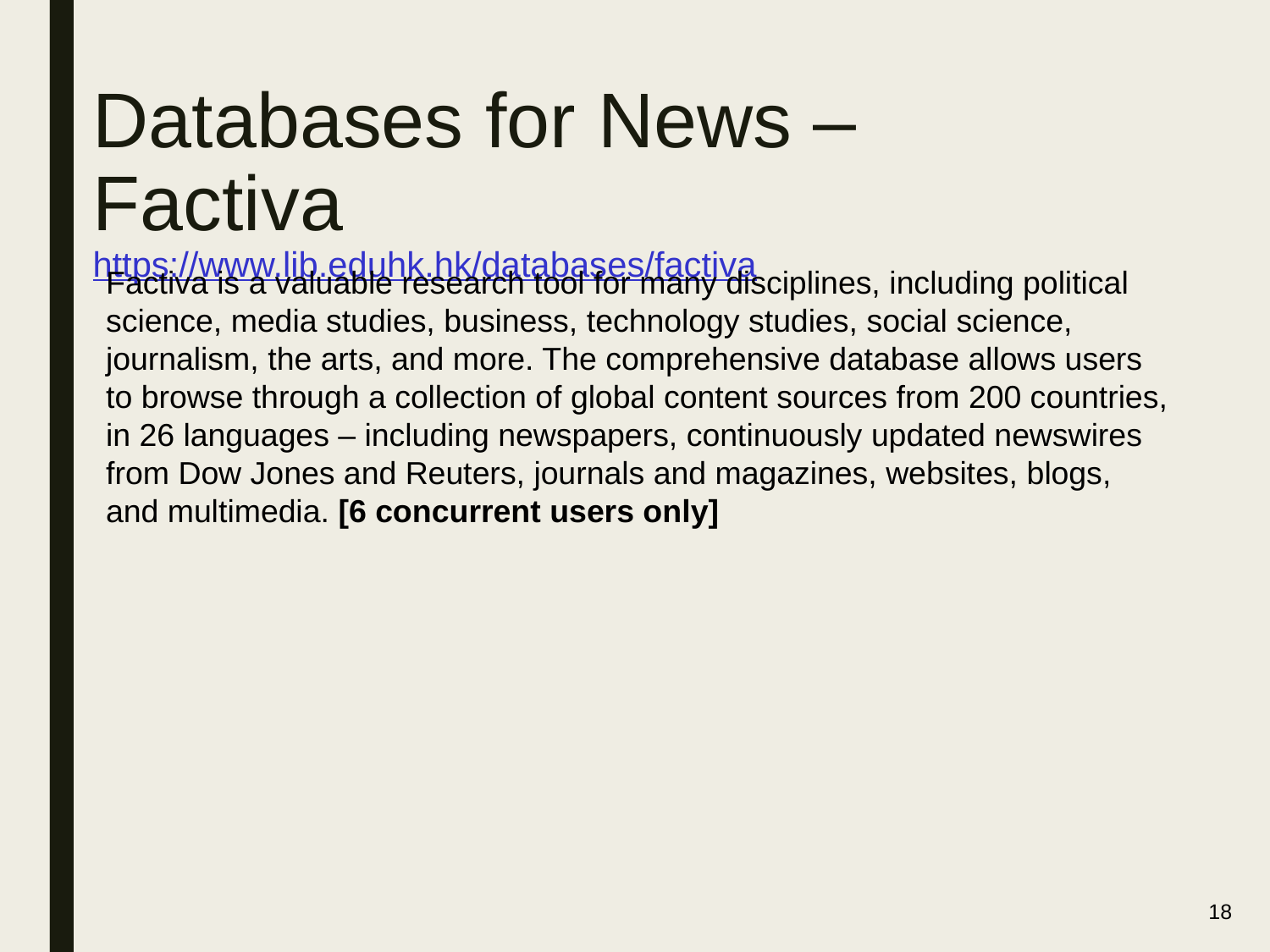

Databases for News – Factiva
https://www.lib.eduhk.hk/databases/factiva

Factiva is a valuable research tool for many disciplines, including political science, media studies, business, technology studies, social science, journalism, the arts, and more. The comprehensive database allows users to browse through a collection of global content sources from 200 countries, in 26 languages – including newspapers, continuously updated newswires from Dow Jones and Reuters, journals and magazines, websites, blogs, and multimedia. [6 concurrent users only]
18